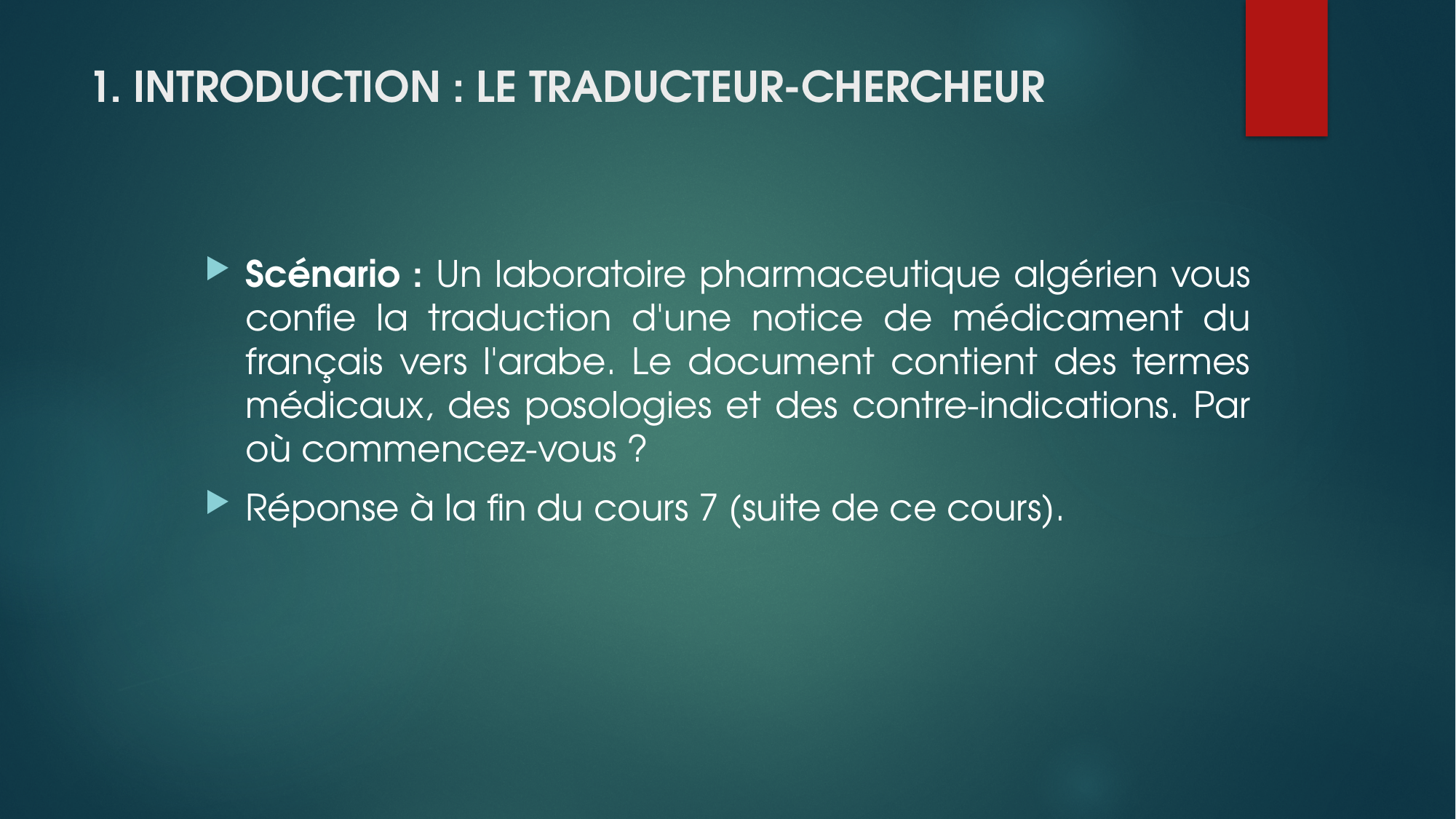

# 1. INTRODUCTION : LE TRADUCTEUR-CHERCHEUR
Scénario : Un laboratoire pharmaceutique algérien vous confie la traduction d'une notice de médicament du français vers l'arabe. Le document contient des termes médicaux, des posologies et des contre-indications. Par où commencez-vous ?
Réponse à la fin du cours 7 (suite de ce cours).